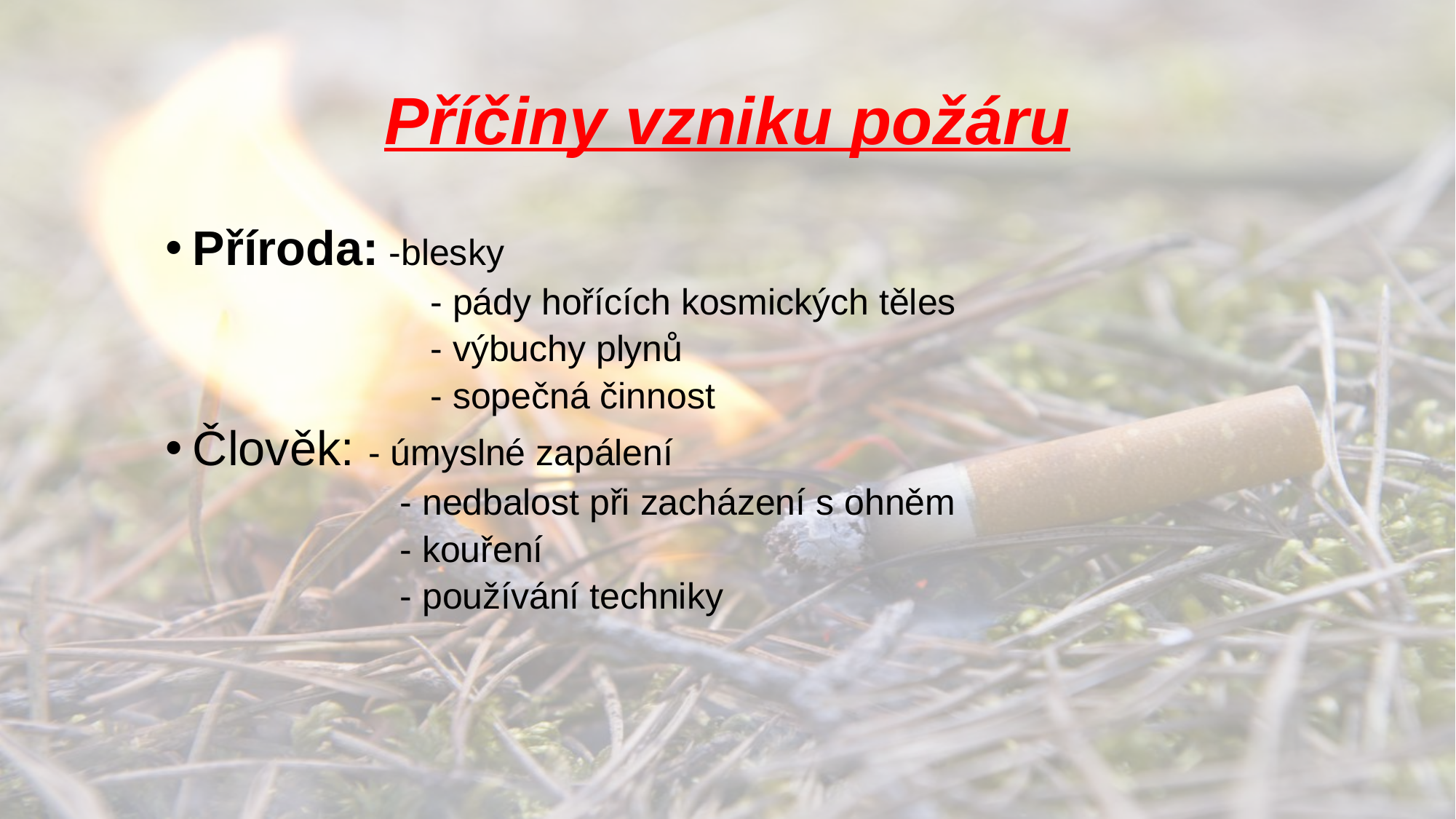

# Příčiny vzniku požáru
Příroda: -blesky
                          - pády hořících kosmických těles
                          - výbuchy plynů
                          - sopečná činnost
Člověk: - úmyslné zapálení
                       - nedbalost při zacházení s ohněm
                       - kouření
                       - používání techniky